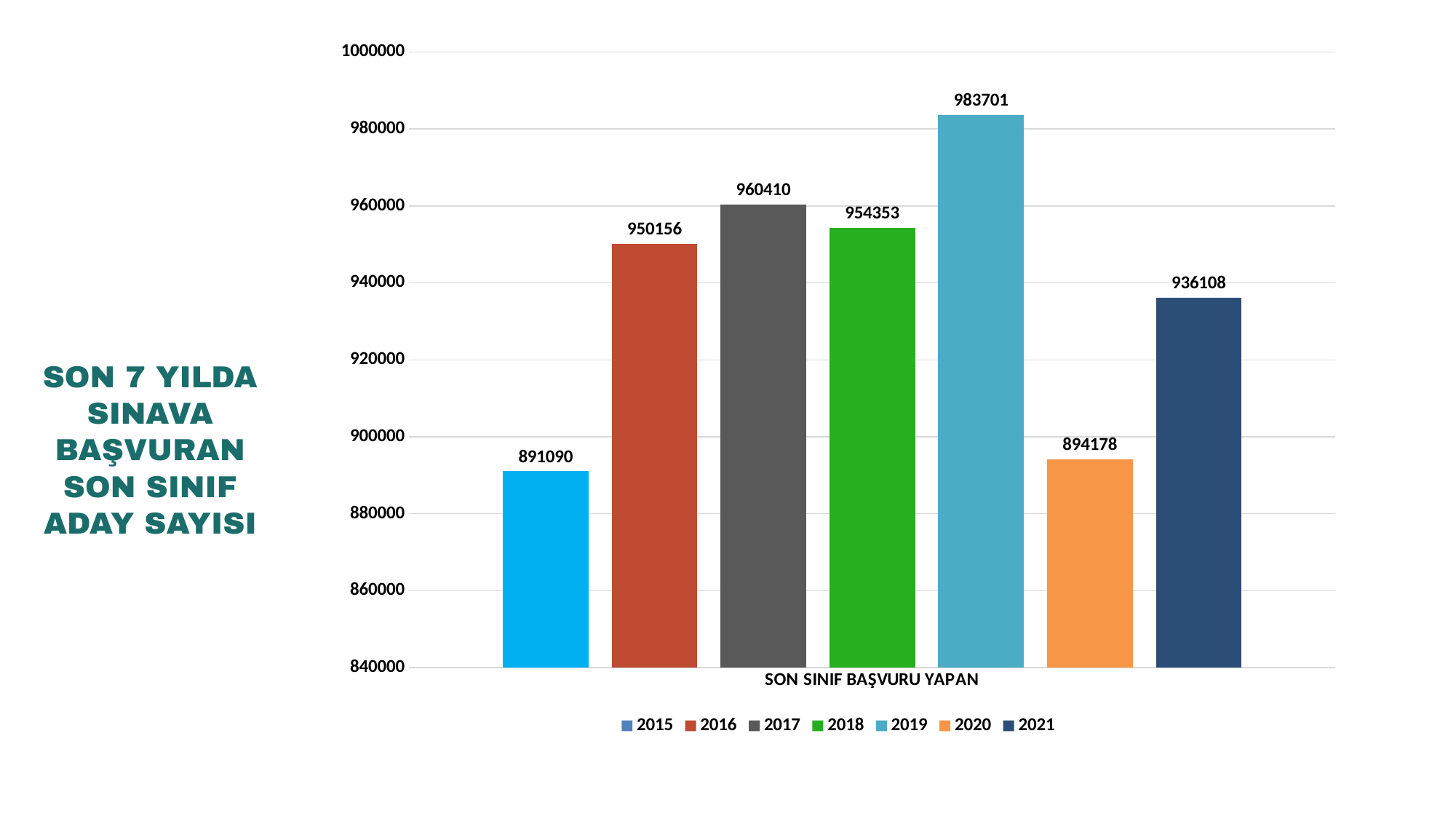

### Chart

| Category | 2015 | 2016 | 2017 | 2018 | 2019 | 2020 | 2021 |
|---|---|---|---|---|---|---|---|
| SON SINIF BAŞVURU YAPAN | 891090.0 | 950156.0 | 960410.0 | 954353.0 | 983701.0 | 894178.0 | 936108.0 |
SON 7 YILDA SINAVA BAŞVURAN SON SINIF ADAY SAYISI